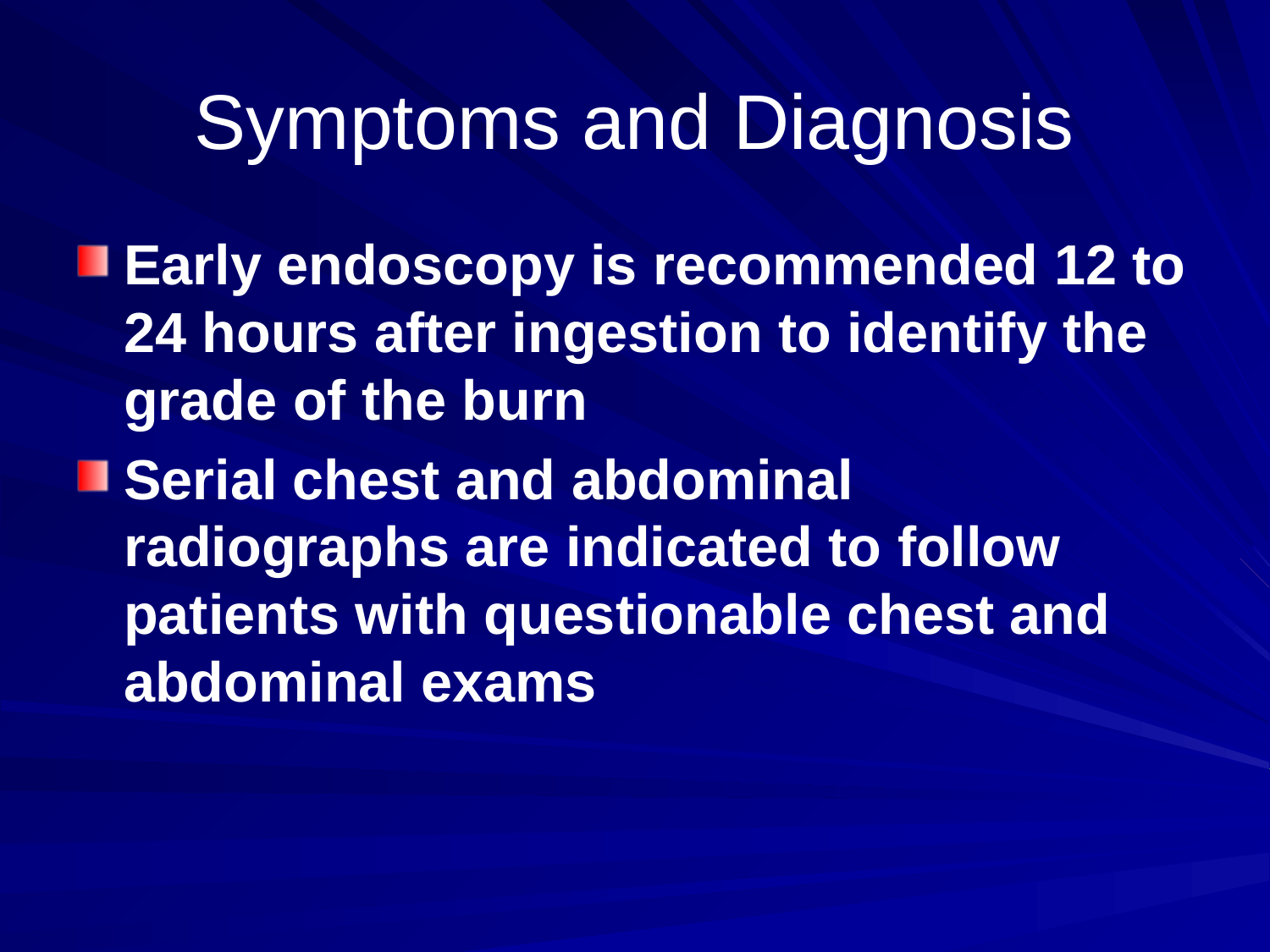

# Symptoms and Diagnosis
Early endoscopy is recommended 12 to 24 hours after ingestion to identify the grade of the burn
Serial chest and abdominal radiographs are indicated to follow patients with questionable chest and abdominal exams